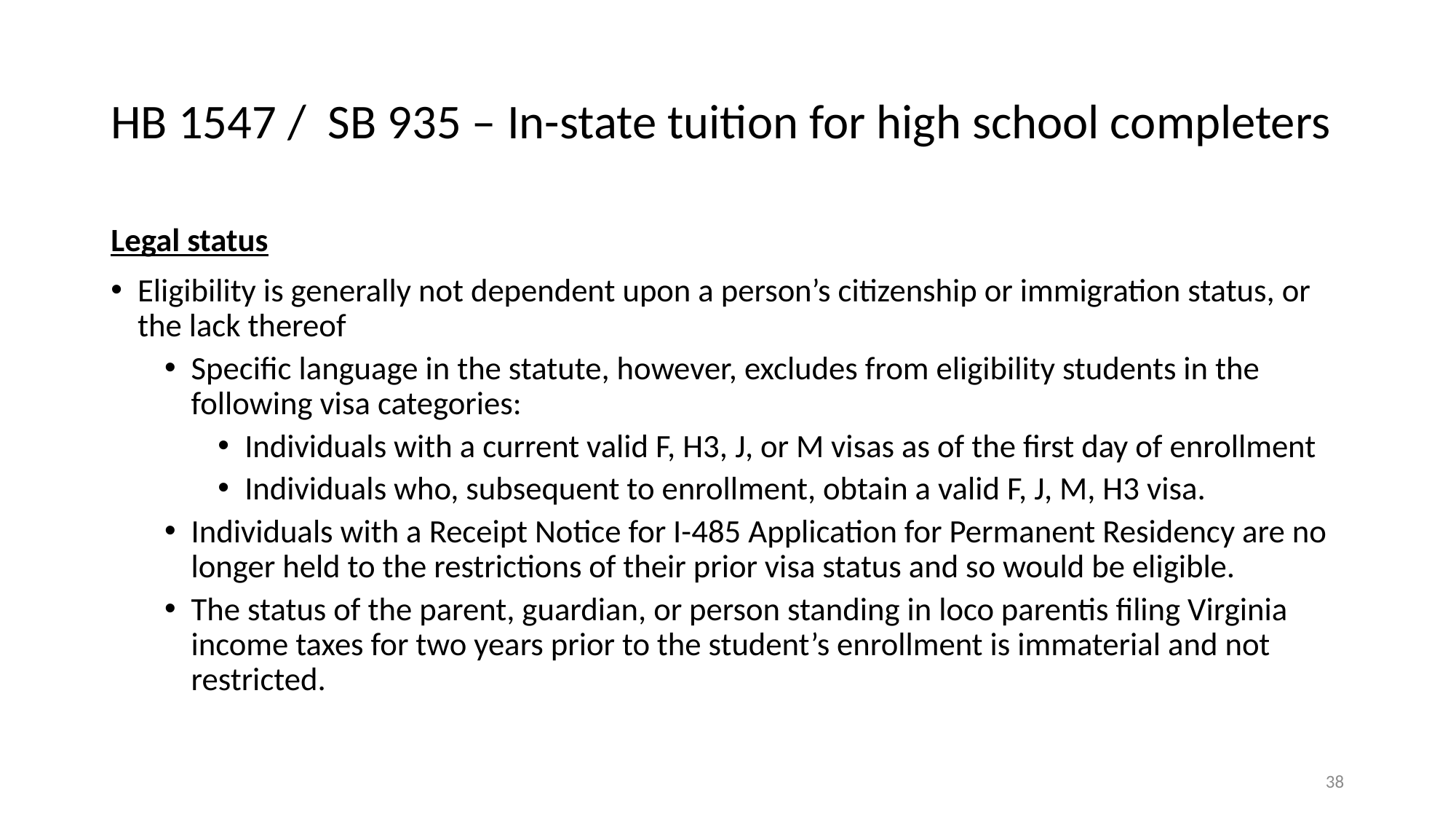

# HB 1547 /  SB 935 – In-state tuition for high school completers
Legal status
Eligibility is generally not dependent upon a person’s citizenship or immigration status, or the lack thereof
Specific language in the statute, however, excludes from eligibility students in the following visa categories:
Individuals with a current valid F, H3, J, or M visas as of the first day of enrollment
Individuals who, subsequent to enrollment, obtain a valid F, J, M, H3 visa.
Individuals with a Receipt Notice for I-485 Application for Permanent Residency are no longer held to the restrictions of their prior visa status and so would be eligible.
The status of the parent, guardian, or person standing in loco parentis filing Virginia income taxes for two years prior to the student’s enrollment is immaterial and not restricted.

38